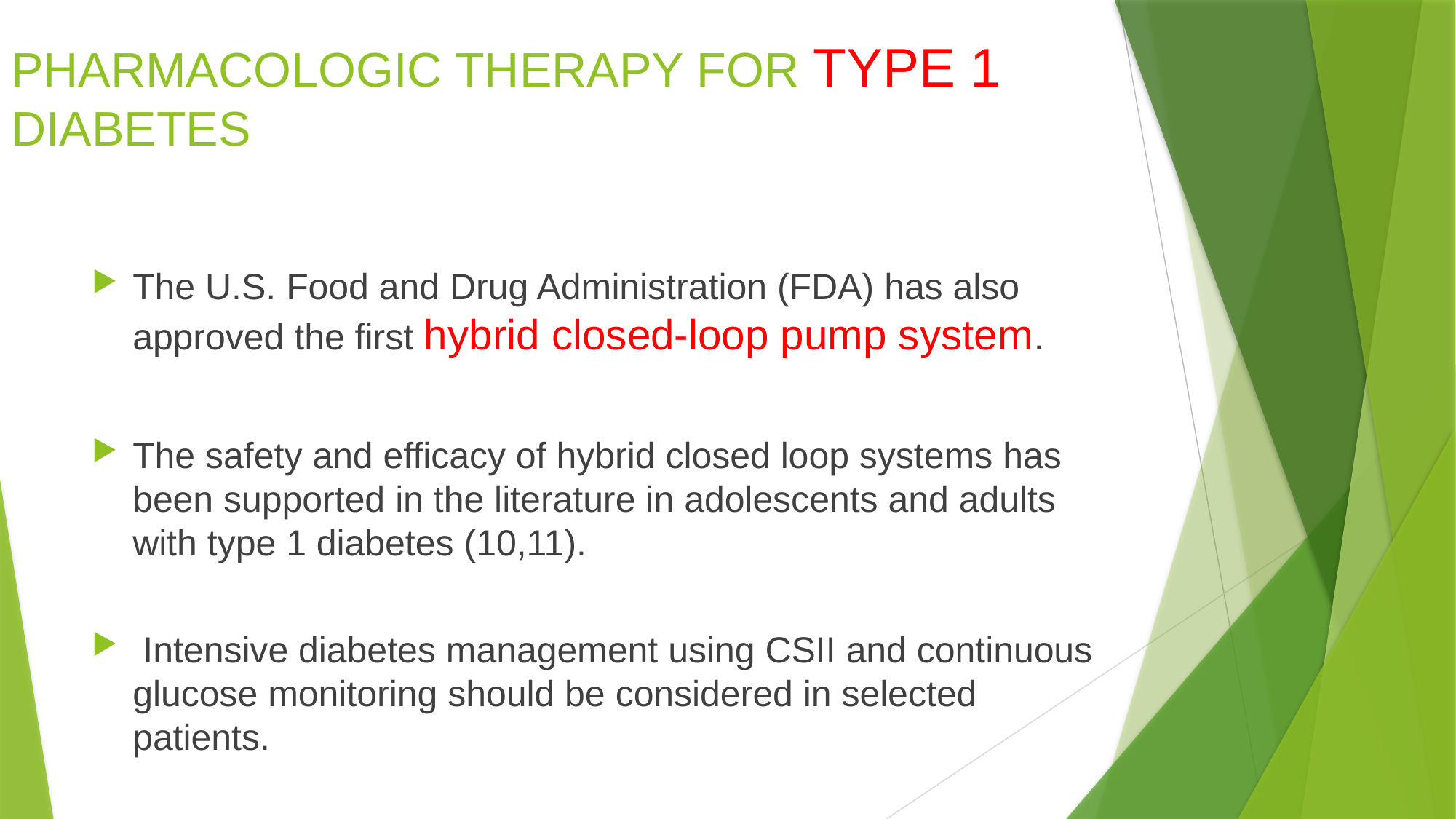

# PHARMACOLOGIC THERAPY FOR TYPE 1 DIABETES
The U.S. Food and Drug Administration (FDA) has also approved the first hybrid closed-loop pump system.

The safety and efficacy of hybrid closed loop systems has been supported in the literature in adolescents and adults with type 1 diabetes (10,11).

 Intensive diabetes management using CSII and continuous glucose monitoring should be considered in selected patients.